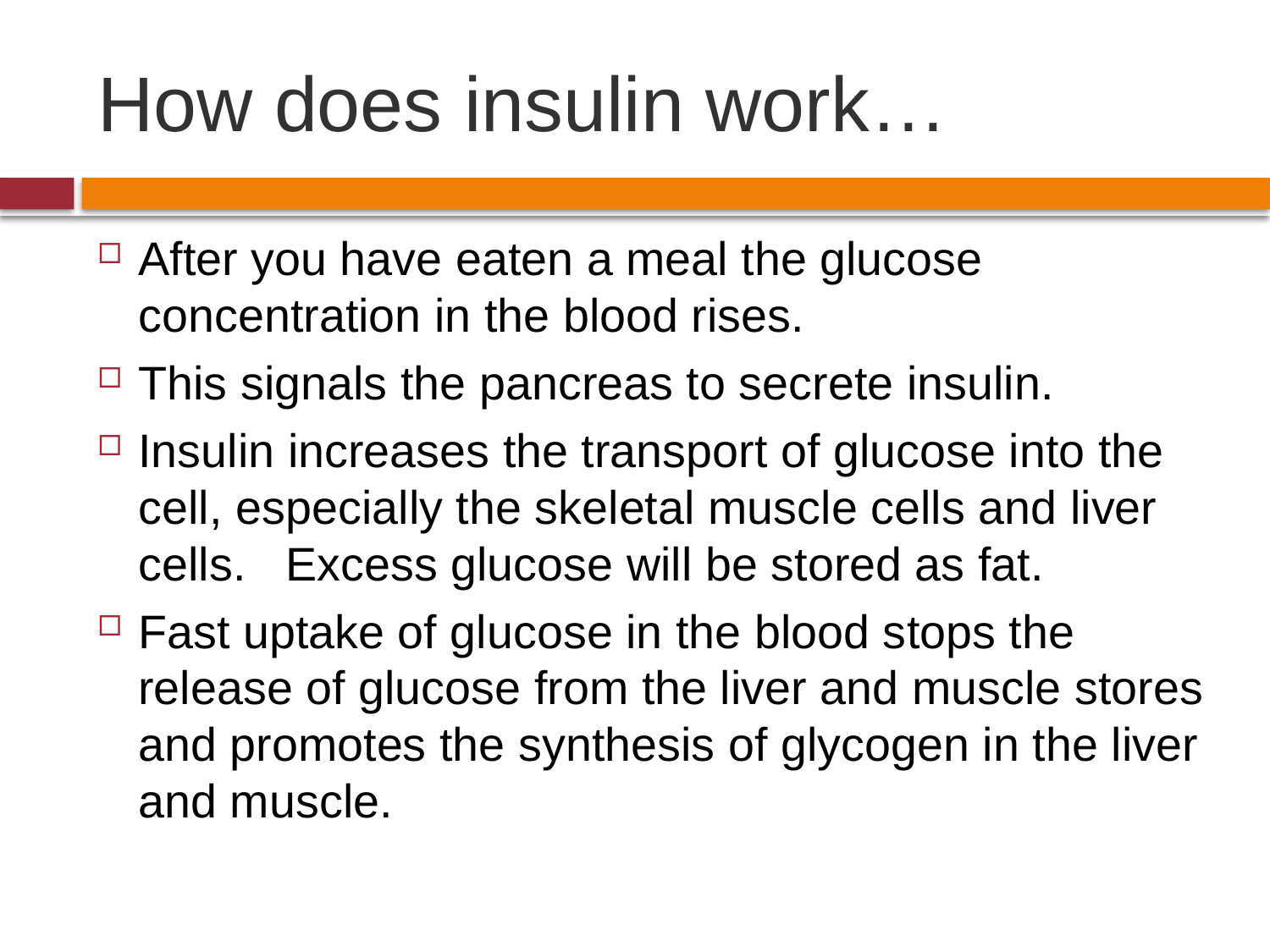

# How does insulin work…
After you have eaten a meal the glucose concentration in the blood rises.
This signals the pancreas to secrete insulin.
Insulin increases the transport of glucose into the cell, especially the skeletal muscle cells and liver cells.   Excess glucose will be stored as fat.
Fast uptake of glucose in the blood stops the release of glucose from the liver and muscle stores and promotes the synthesis of glycogen in the liver and muscle.